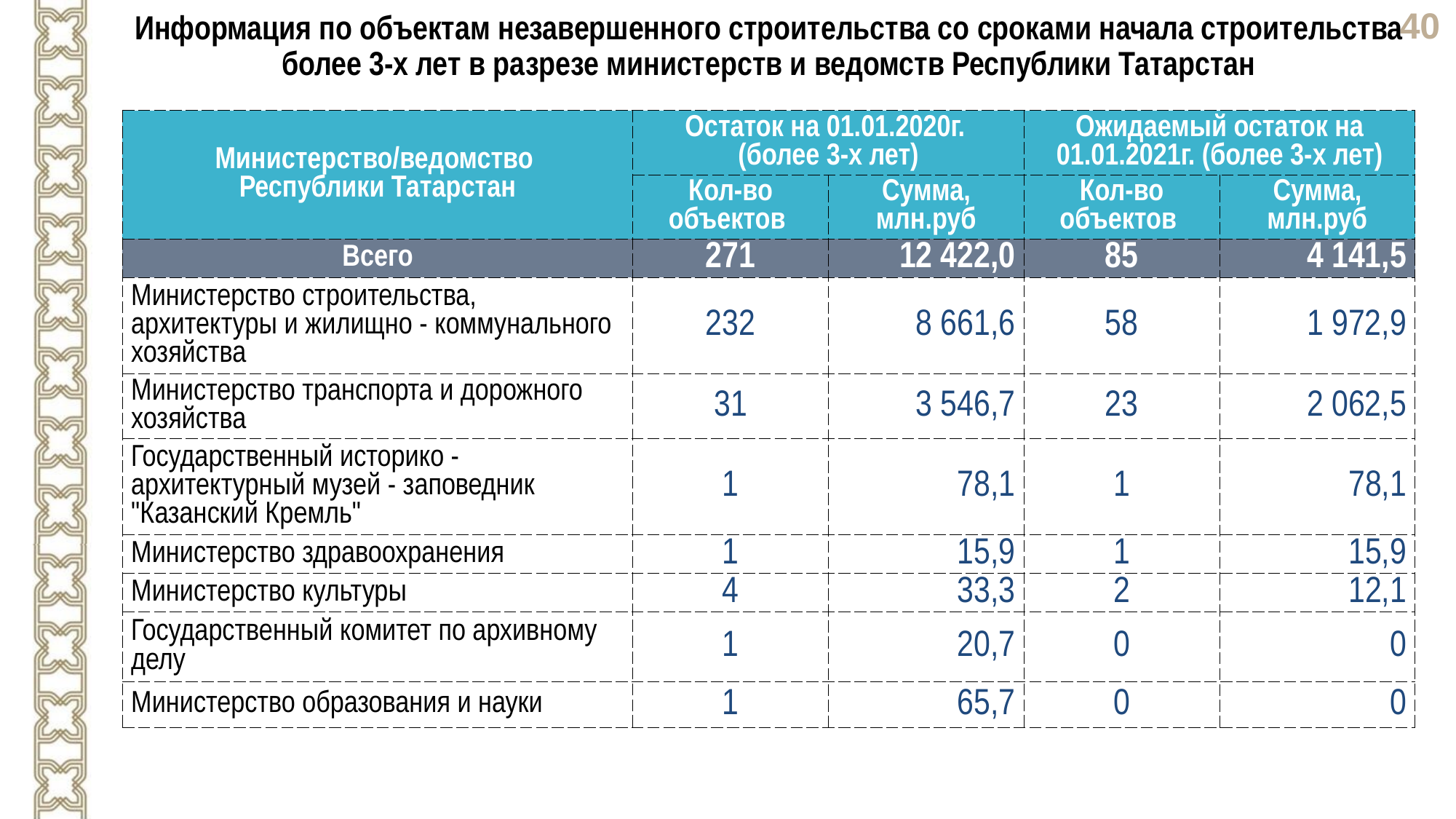

Информация по объектам незавершенного строительства со сроками начала строительства более 3-х лет в разрезе министерств и ведомств Республики Татарстан
| Министерство/ведомство Республики Татарстан | Остаток на 01.01.2020г. (более 3-х лет) |  | Ожидаемый остаток на 01.01.2021г. (более 3-х лет) |  |
| --- | --- | --- | --- | --- |
|  | Кол-во объектов | Сумма, млн.руб | Кол-во объектов | Сумма, млн.руб |
| Всего | 271 | 12 422,0 | 85 | 4 141,5 |
| Министерство строительства, архитектуры и жилищно - коммунального хозяйства | 232 | 8 661,6 | 58 | 1 972,9 |
| Министерство транспорта и дорожного хозяйства | 31 | 3 546,7 | 23 | 2 062,5 |
| Государственный историко - архитектурный музей - заповедник "Казанский Кремль" | 1 | 78,1 | 1 | 78,1 |
| Министерство здравоохранения | 1 | 15,9 | 1 | 15,9 |
| Министерство культуры | 4 | 33,3 | 2 | 12,1 |
| Государственный комитет по архивному делу | 1 | 20,7 | 0 | 0 |
| Министерство образования и науки | 1 | 65,7 | 0 | 0 |